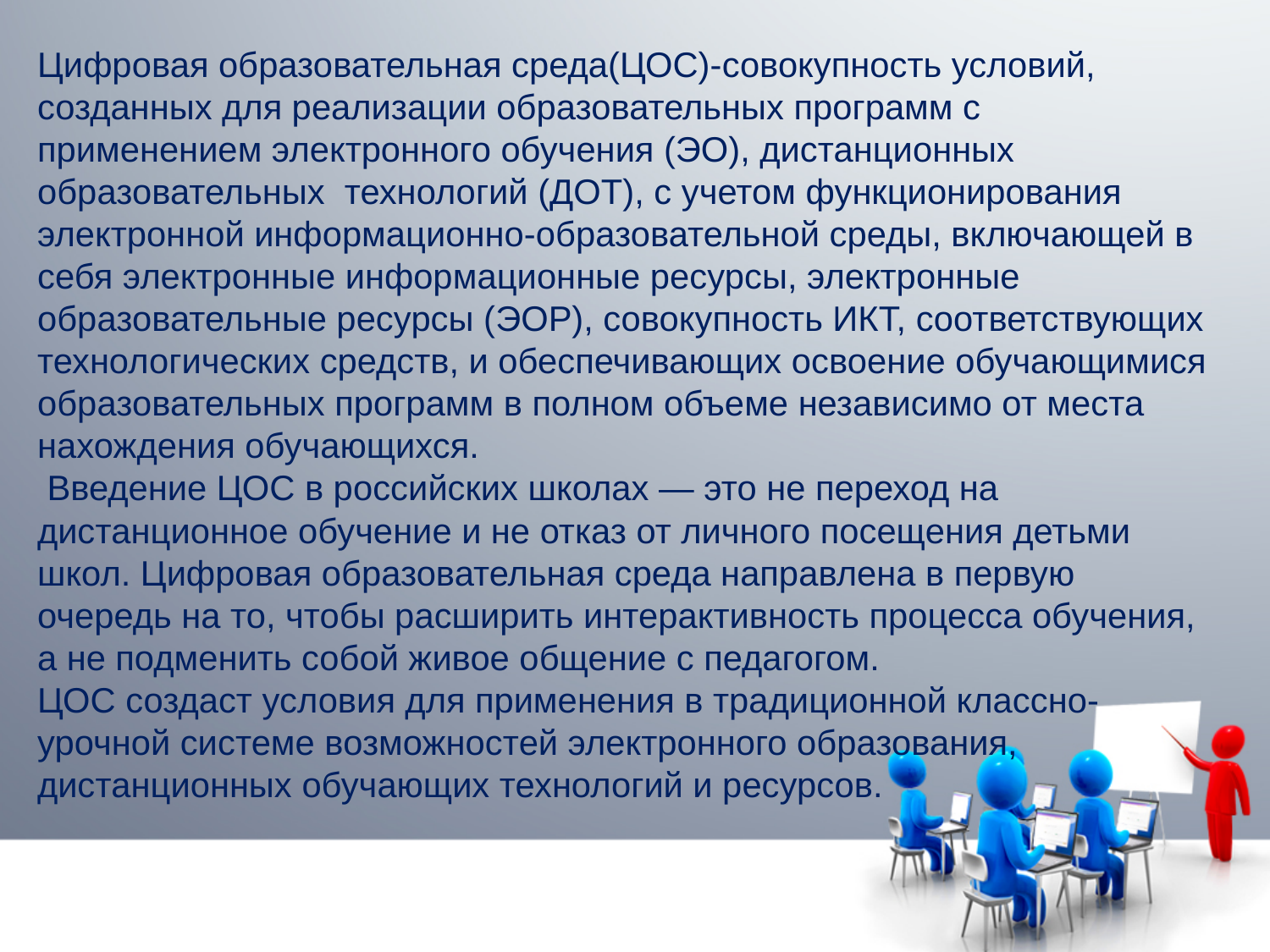

Цифровая образовательная среда(ЦОС)-совокупность условий, созданных для реализации образовательных программ с применением электронного обучения (ЭО), дистанционных  образовательных  технологий (ДОТ), с учетом функционирования электронной информационно-образовательной среды, включающей в себя электронные информационные ресурсы, электронные образовательные ресурсы (ЭОР), совокупность ИКТ, соответствующих технологических средств, и обеспечивающих освоение обучающимися образовательных программ в полном объеме независимо от места нахождения обучающихся.
 Введение ЦОС в российских школах — это не переход на дистанционное обучение и не отказ от личного посещения детьми школ. Цифровая образовательная среда направлена в первую очередь на то, чтобы расширить интерактивность процесса обучения, а не подменить собой живое общение с педагогом.
ЦОС создаст условия для применения в традиционной классно-урочной системе возможностей электронного образования, дистанционных обучающих технологий и ресурсов.